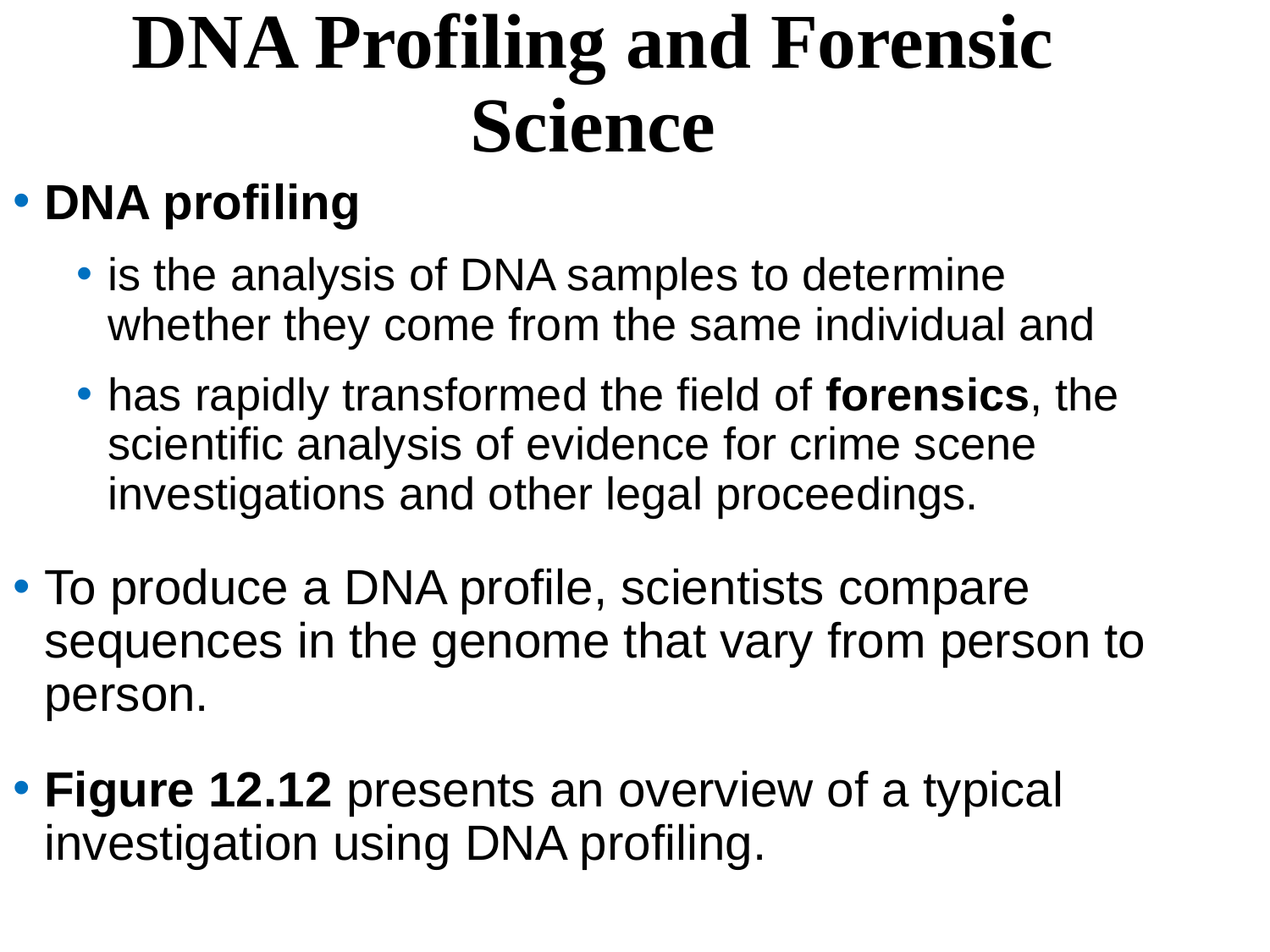

DNA Profiling and Forensic Science
DNA profiling
is the analysis of DNA samples to determine whether they come from the same individual and
has rapidly transformed the field of forensics, the scientific analysis of evidence for crime scene investigations and other legal proceedings.
To produce a DNA profile, scientists compare sequences in the genome that vary from person to person.
Figure 12.12 presents an overview of a typical investigation using DNA profiling.